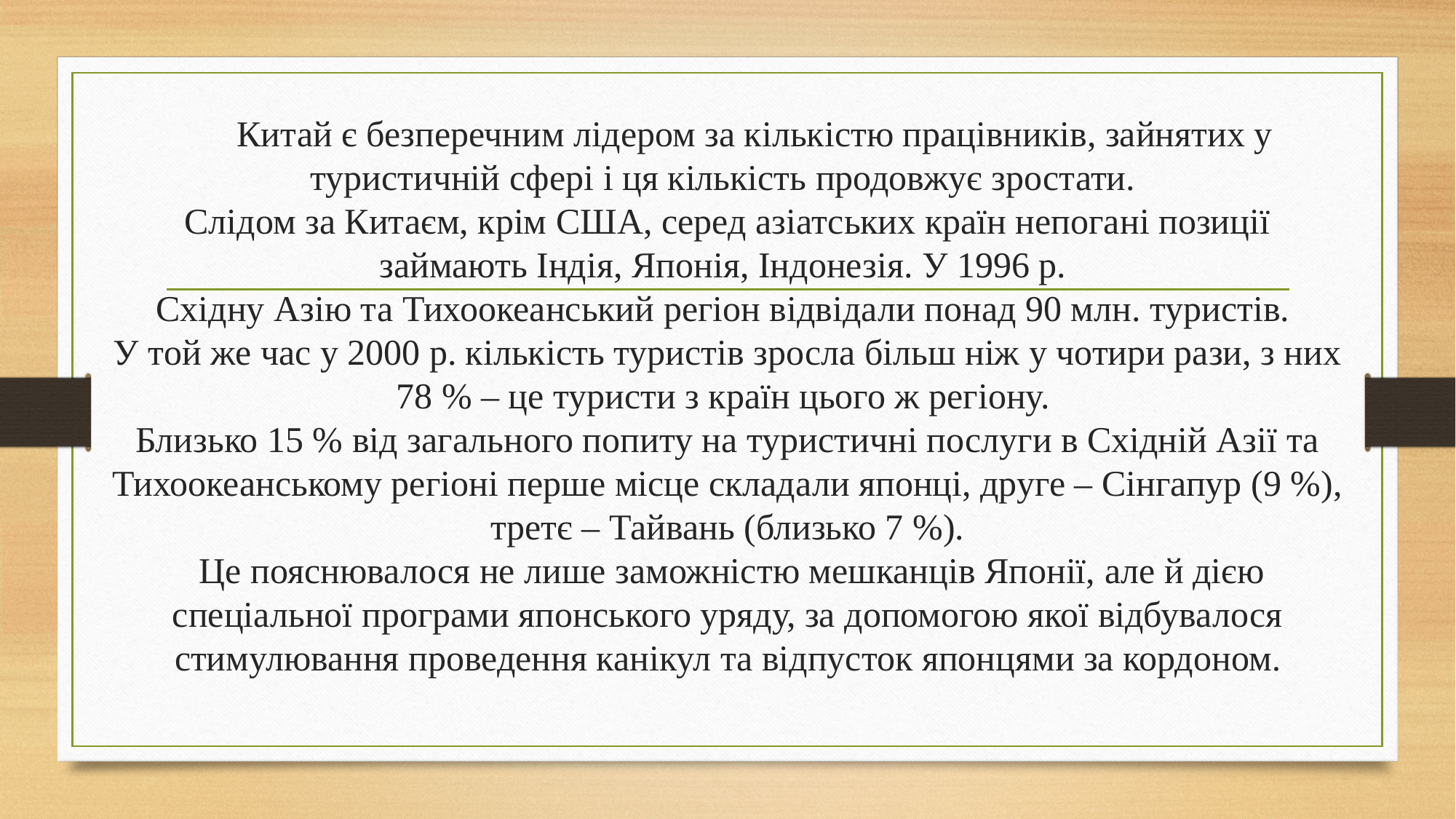

# Китай є безперечним лідером за кількістю працівників, зайнятих у туристичній сфері і ця кількість продовжує зростати. Слідом за Китаєм, крім США, серед азіатських країн непогані позиції займають Індія, Японія, Індонезія. У 1996 р. Східну Азію та Тихоокеанський регіон відвідали понад 90 млн. туристів. У той же час у 2000 р. кількість туристів зросла більш ніж у чотири рази, з них 78 % – це туристи з країн цього ж регіону. Близько 15 % від загального попиту на туристичні послуги в Східній Азії та Тихоокеанському регіоні перше місце складали японці, друге – Сінгапур (9 %), третє – Тайвань (близько 7 %). Це пояснювалося не лише заможністю мешканців Японії, але й дією спеціальної програми японського уряду, за допомогою якої відбувалося стимулювання проведення канікул та відпусток японцями за кордоном.